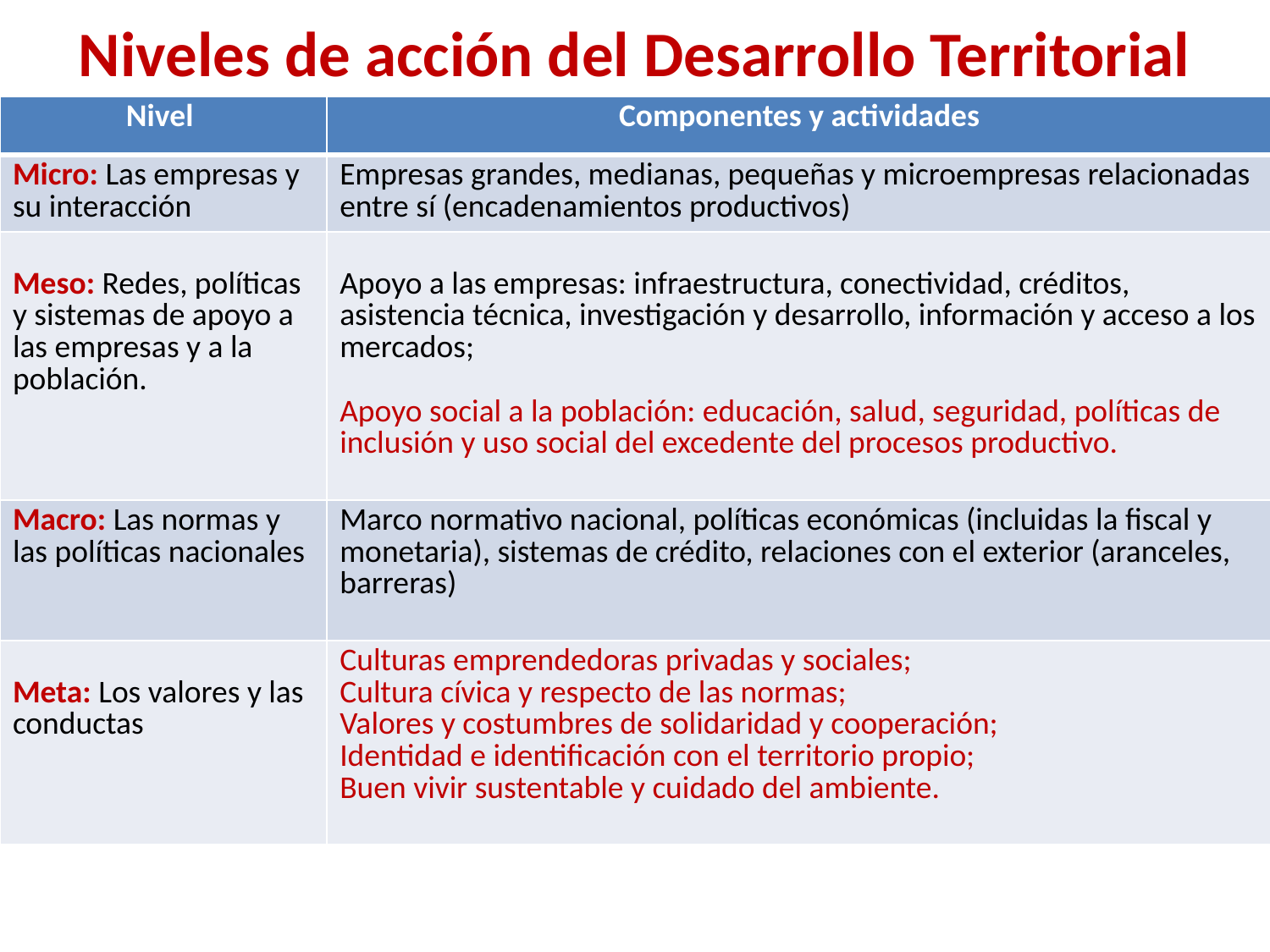

# Niveles de acción del Desarrollo Territorial
| Nivel | Componentes y actividades |
| --- | --- |
| Micro: Las empresas y su interacción | Empresas grandes, medianas, pequeñas y microempresas relacionadas entre sí (encadenamientos productivos) |
| Meso: Redes, políticas y sistemas de apoyo a las empresas y a la población. | Apoyo a las empresas: infraestructura, conectividad, créditos, asistencia técnica, investigación y desarrollo, información y acceso a los mercados; Apoyo social a la población: educación, salud, seguridad, políticas de inclusión y uso social del excedente del procesos productivo. |
| Macro: Las normas y las políticas nacionales | Marco normativo nacional, políticas económicas (incluidas la fiscal y monetaria), sistemas de crédito, relaciones con el exterior (aranceles, barreras) |
| Meta: Los valores y las conductas | Culturas emprendedoras privadas y sociales; Cultura cívica y respecto de las normas; Valores y costumbres de solidaridad y cooperación; Identidad e identificación con el territorio propio; Buen vivir sustentable y cuidado del ambiente. |